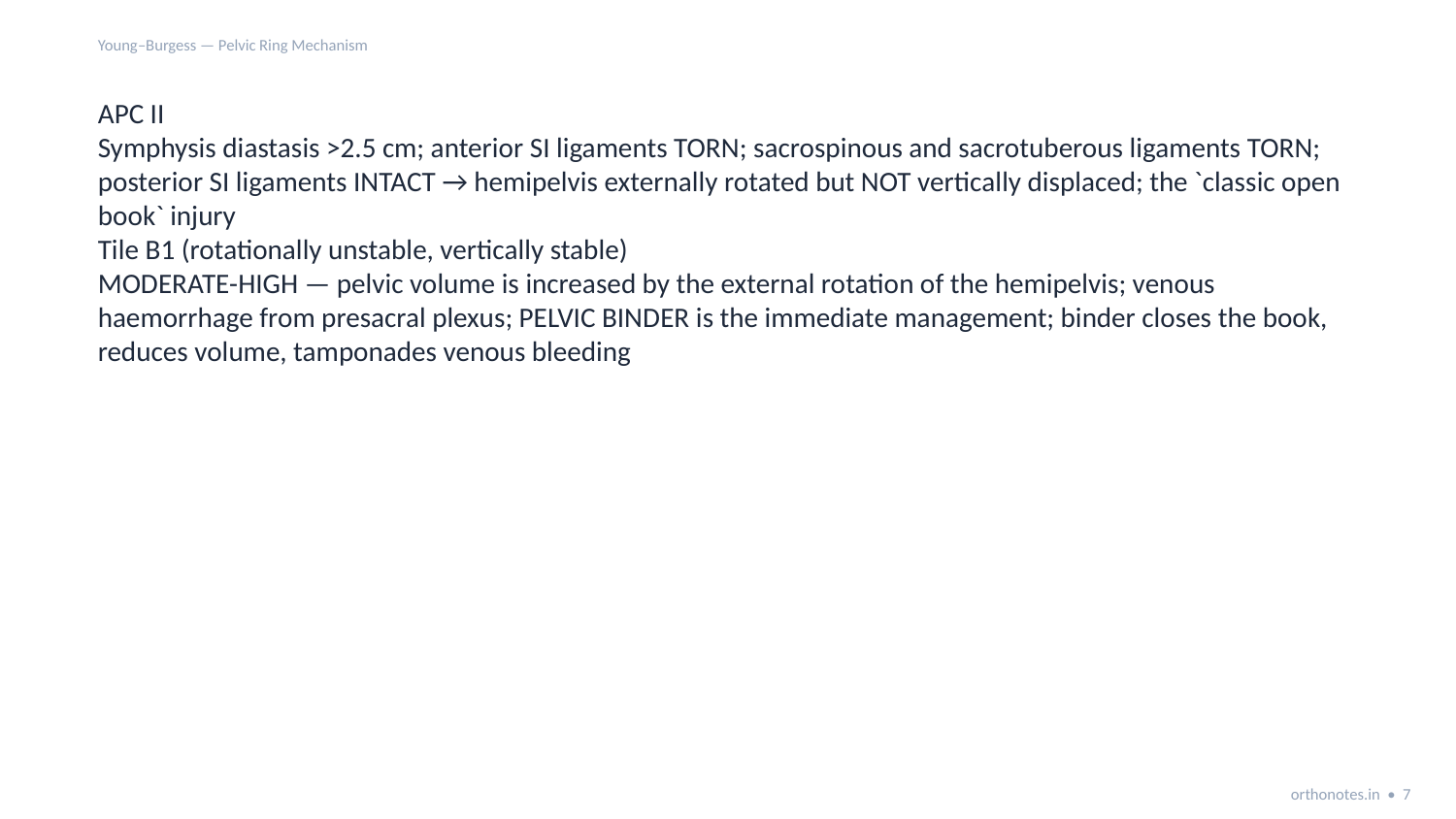

Young–Burgess — Pelvic Ring Mechanism
APC II
Symphysis diastasis >2.5 cm; anterior SI ligaments TORN; sacrospinous and sacrotuberous ligaments TORN; posterior SI ligaments INTACT → hemipelvis externally rotated but NOT vertically displaced; the `classic open book` injury
Tile B1 (rotationally unstable, vertically stable)
MODERATE-HIGH — pelvic volume is increased by the external rotation of the hemipelvis; venous haemorrhage from presacral plexus; PELVIC BINDER is the immediate management; binder closes the book, reduces volume, tamponades venous bleeding
orthonotes.in  •  7